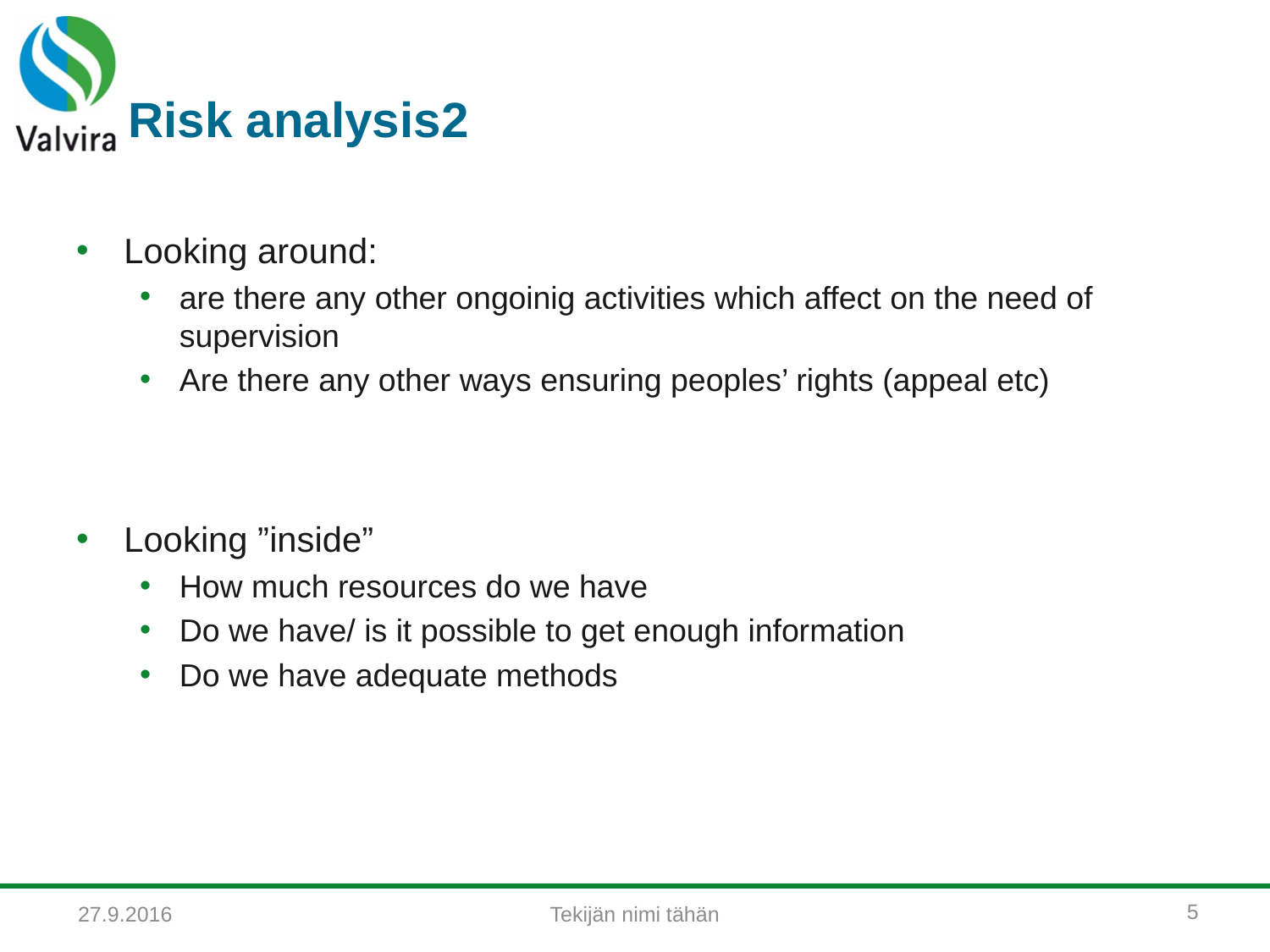

# Risk analysis2
Looking around:
are there any other ongoinig activities which affect on the need of supervision
Are there any other ways ensuring peoples’ rights (appeal etc)

Looking ”inside”
How much resources do we have
Do we have/ is it possible to get enough information
Do we have adequate methods

5
Tekijän nimi tähän
27.9.2016